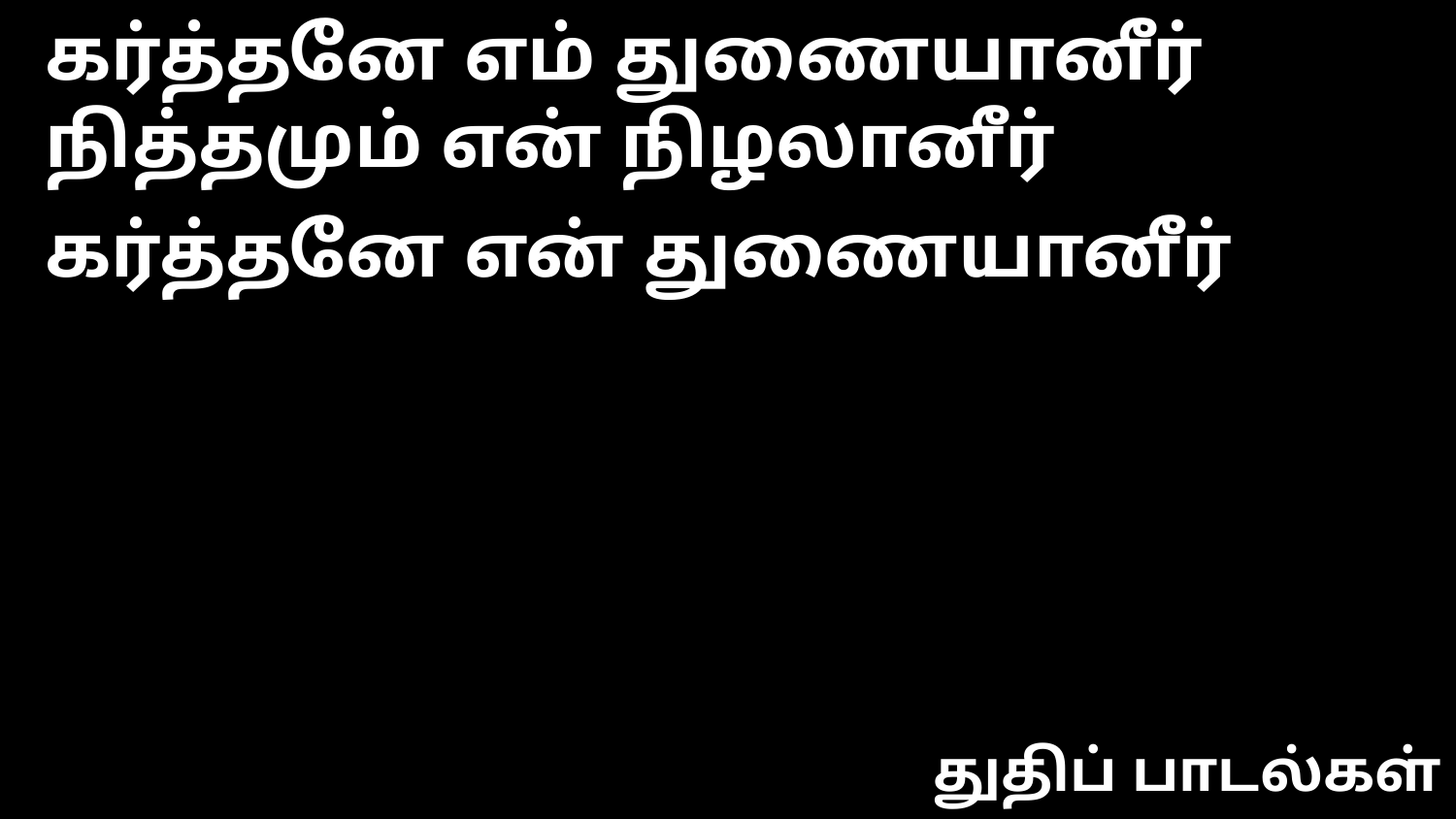

கர்த்தனே எம் துணையானீர்
நித்தமும் என் நிழலானீர்
கர்த்தனே என் துணையானீர்
துதிப் பாடல்கள்